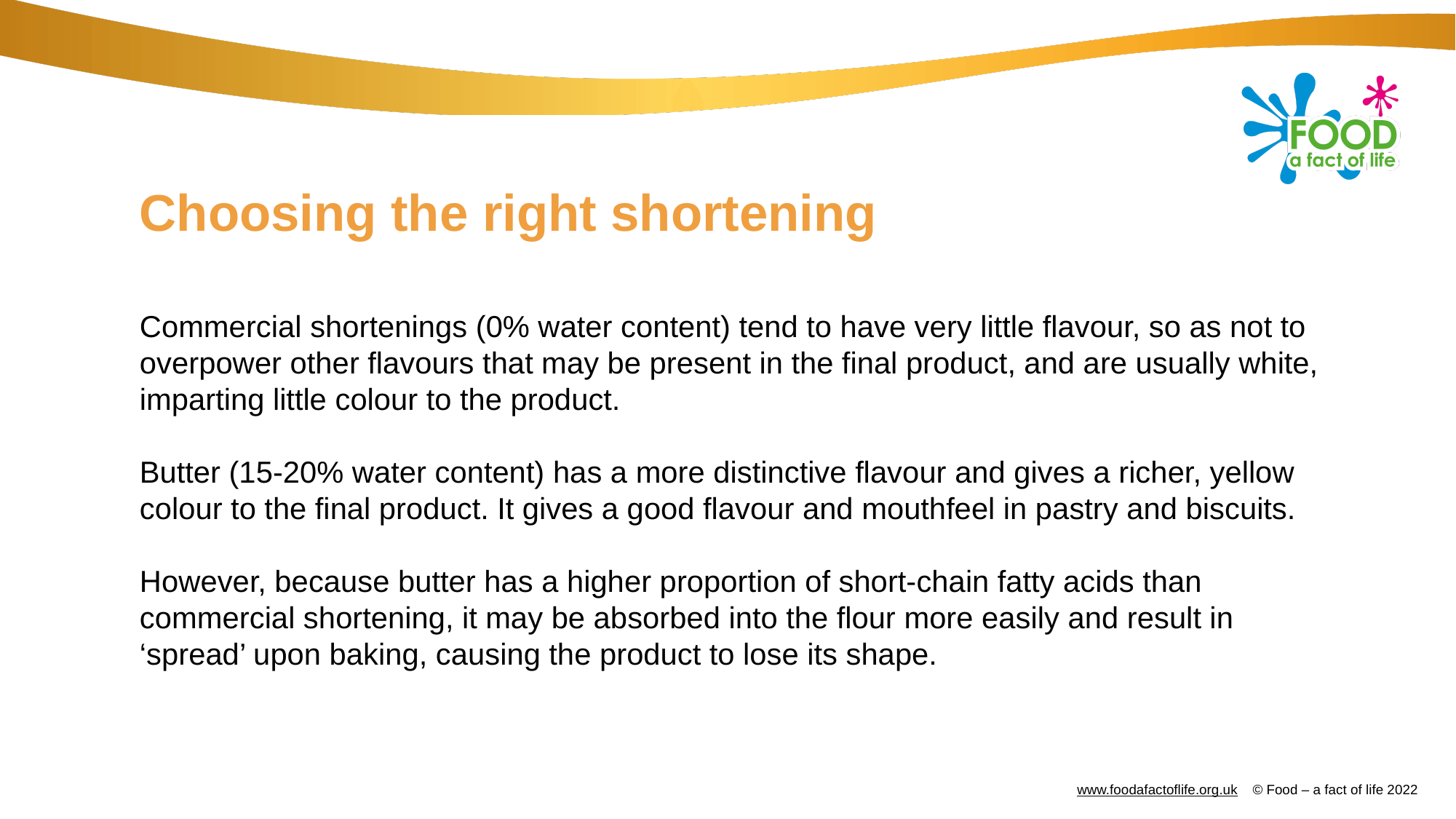

# Choosing the right shortening
Commercial shortenings (0% water content) tend to have very little flavour, so as not to overpower other flavours that may be present in the final product, and are usually white, imparting little colour to the product.
Butter (15-20% water content) has a more distinctive flavour and gives a richer, yellow colour to the final product. It gives a good flavour and mouthfeel in pastry and biscuits.

However, because butter has a higher proportion of short-chain fatty acids than commercial shortening, it may be absorbed into the flour more easily and result in ‘spread’ upon baking, causing the product to lose its shape.